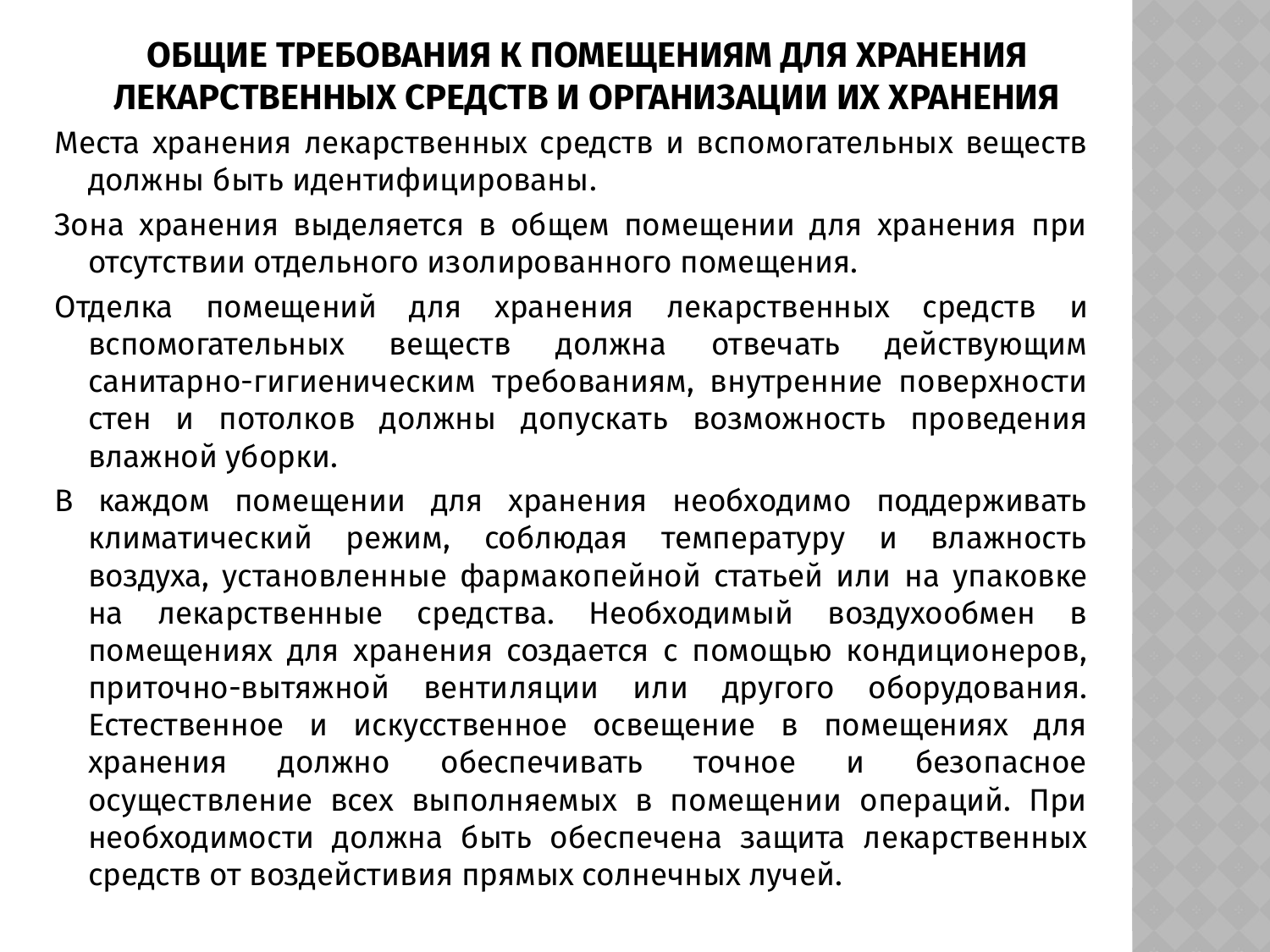

# Общие требования к помещениям для хранения лекарственных средств и организации их хранения
Места хранения лекарственных средств и вспомогательных веществ должны быть идентифицированы.
Зона хранения выделяется в общем помещении для хранения при отсутствии отдельного изолированного помещения.
Отделка помещений для хранения лекарственных средств и вспомогательных веществ должна отвечать действующим санитарно-гигиеническим требованиям, внутренние поверхности стен и потолков должны допускать возможность проведения влажной уборки.
В каждом помещении для хранения необходимо поддерживать климатический режим, соблюдая температуру и влажность воздуха, установленные фармакопейной статьей или на упаковке на лекарственные средства. Необходимый воздухообмен в помещениях для хранения создается с помощью кондиционеров, приточно-вытяжной вентиляции или другого оборудования. Естественное и искусственное освещение в помещениях для хранения должно обеспечивать точное и безопасное осуществление всех выполняемых в помещении операций. При необходимости должна быть обеспечена защита лекарственных средств от воздейстивия прямых солнечных лучей.